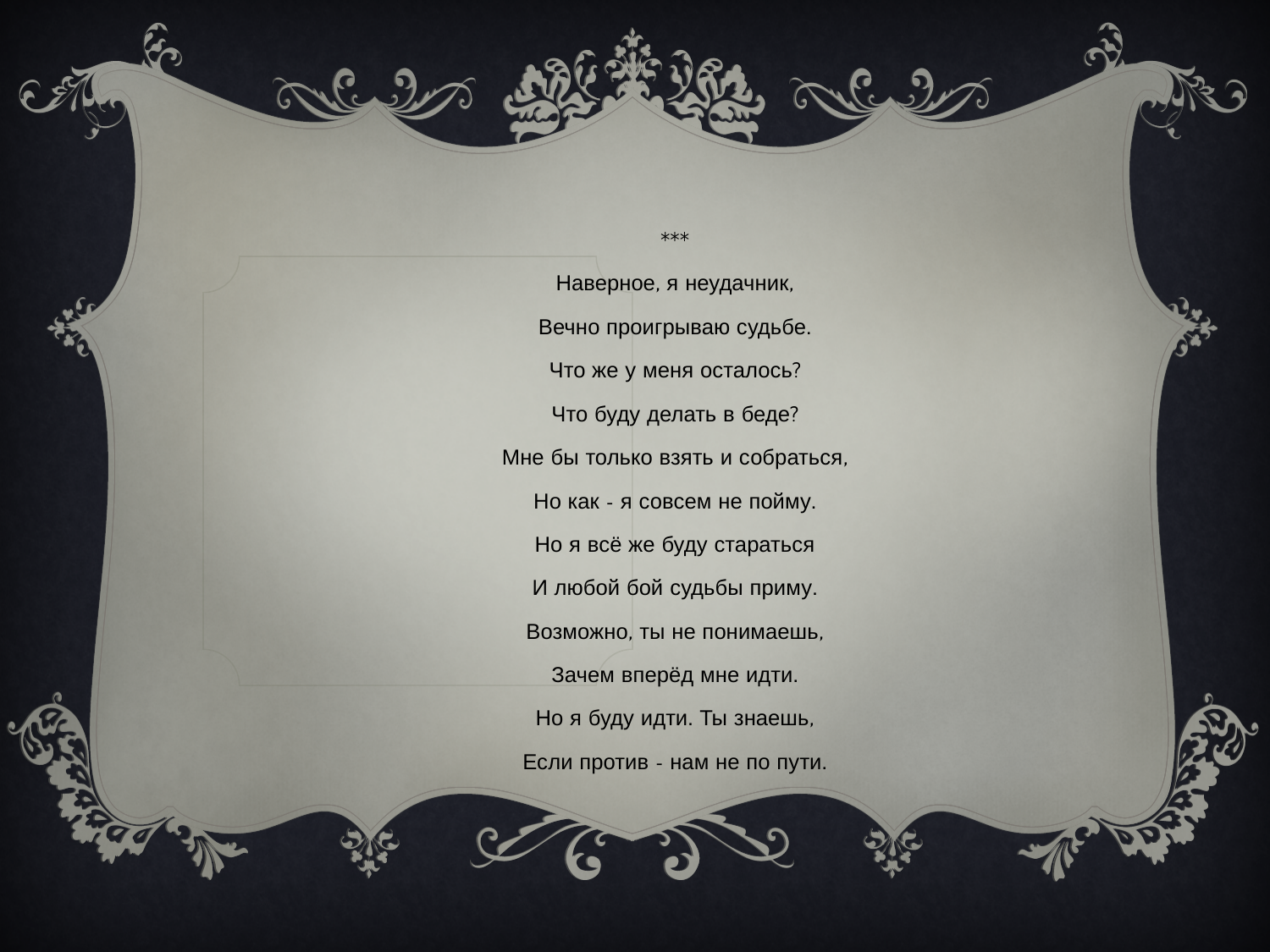

***
Наверное, я неудачник,
Вечно проигрываю судьбе.
Что же у меня осталось?
Что буду делать в беде?
Мне бы только взять и собраться,
Но как - я совсем не пойму.
Но я всё же буду стараться
И любой бой судьбы приму.
Возможно, ты не понимаешь,
Зачем вперёд мне идти.
Но я буду идти. Ты знаешь,
Если против - нам не по пути.